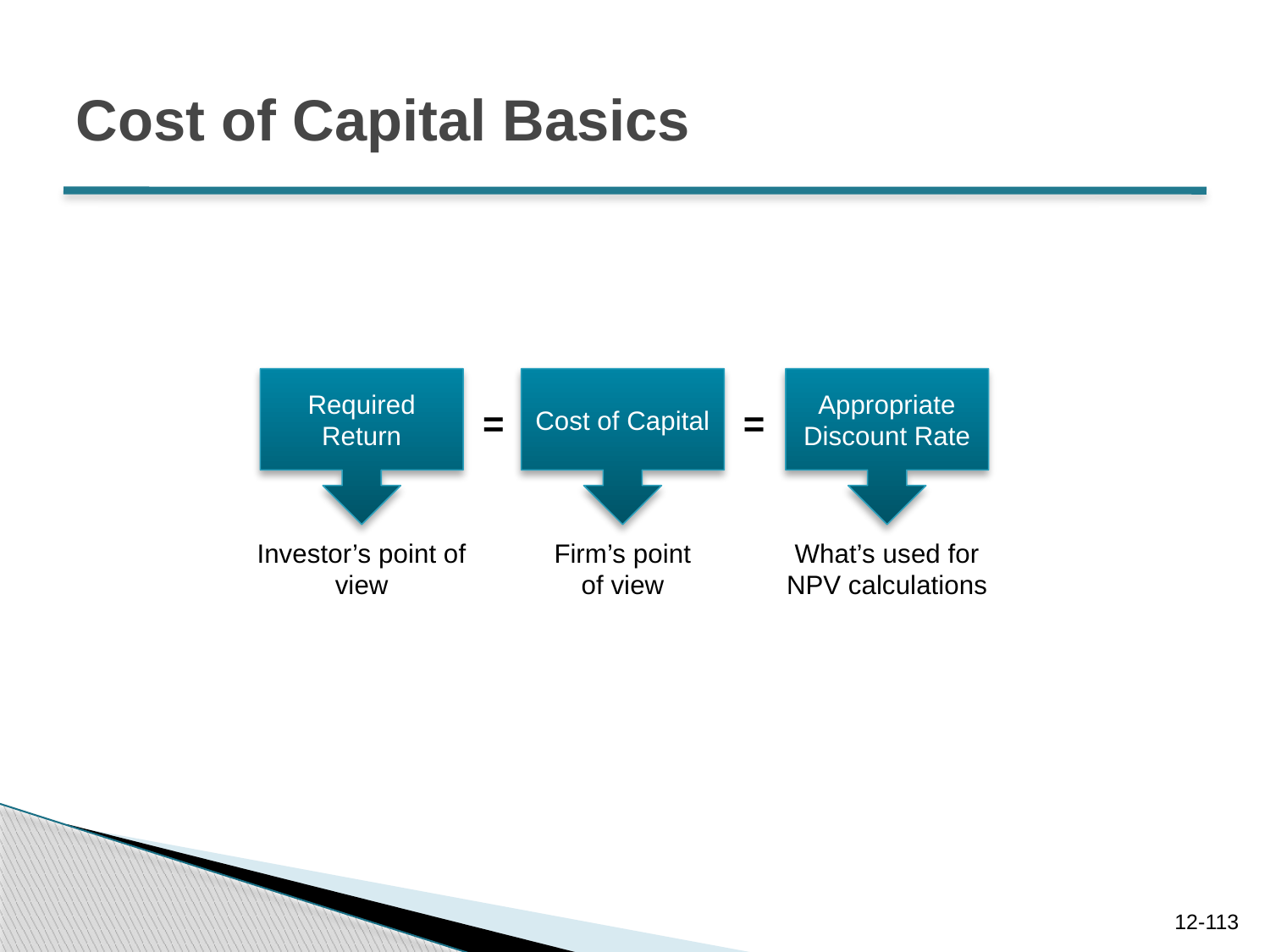

# Cost of Capital Basics
Required Return
Cost of Capital
Appropriate Discount Rate
=
=
Investor’s point of view
Firm’s point of view
What’s used for NPV calculations
12-113